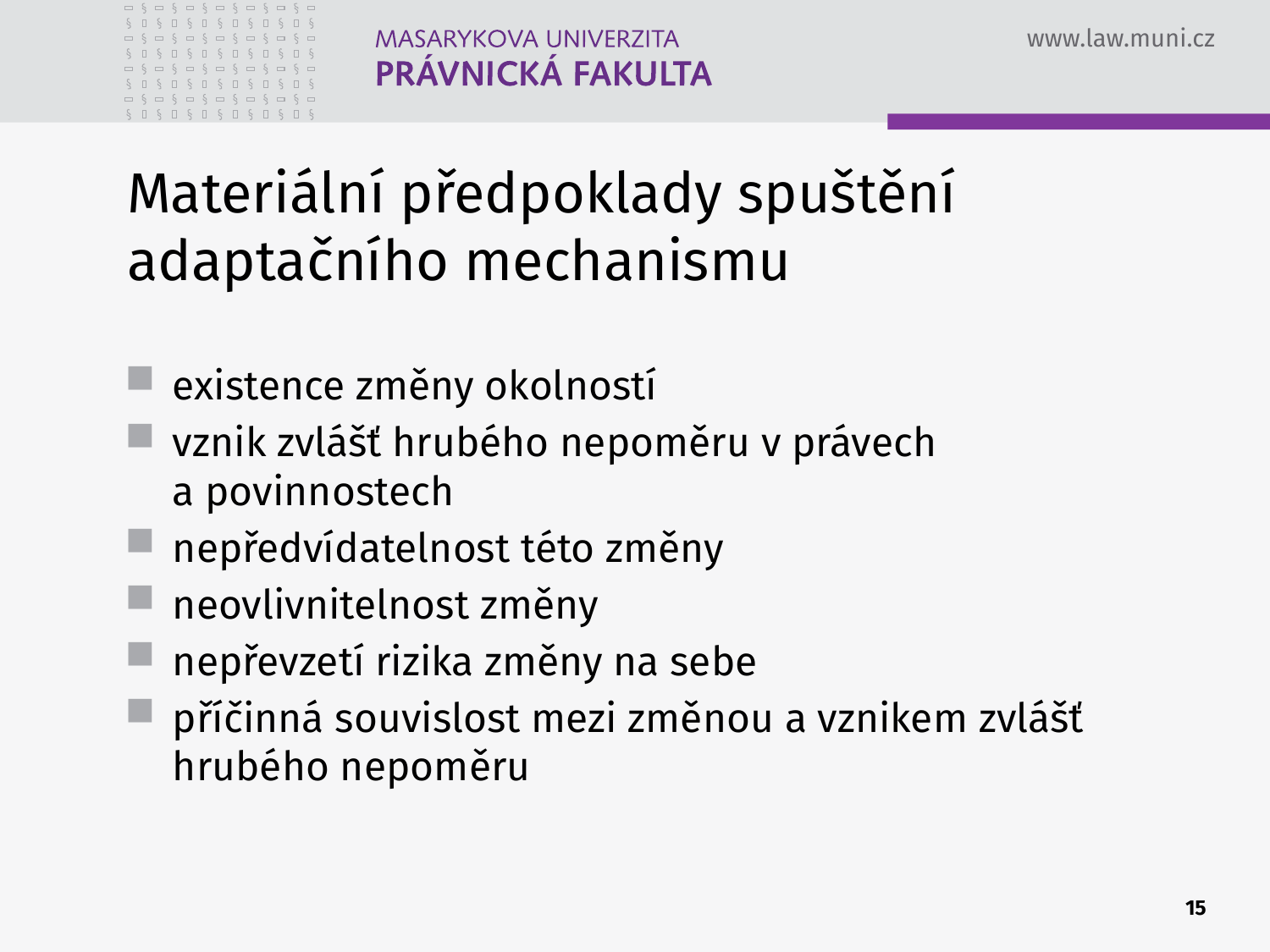

# Materiální předpoklady spuštění adaptačního mechanismu

existence změny okolností
vznik zvlášť hrubého nepoměru v právech a povinnostech
nepředvídatelnost této změny
neovlivnitelnost změny
nepřevzetí rizika změny na sebe
příčinná souvislost mezi změnou a vznikem zvlášť hrubého nepoměru

15